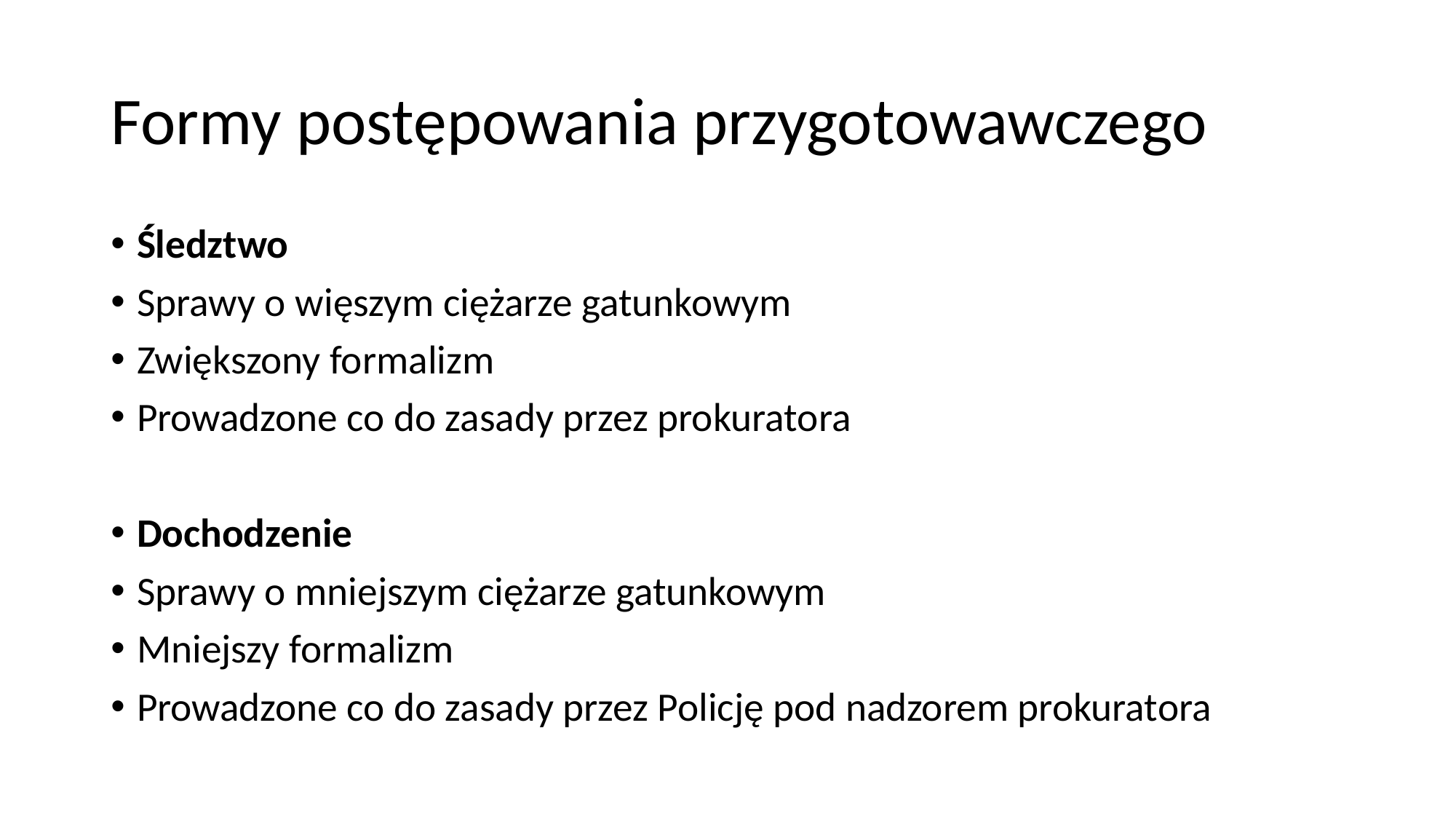

# Formy postępowania przygotowawczego
Śledztwo
Sprawy o więszym ciężarze gatunkowym
Zwiększony formalizm
Prowadzone co do zasady przez prokuratora

Dochodzenie
Sprawy o mniejszym ciężarze gatunkowym
Mniejszy formalizm
Prowadzone co do zasady przez Policję pod nadzorem prokuratora